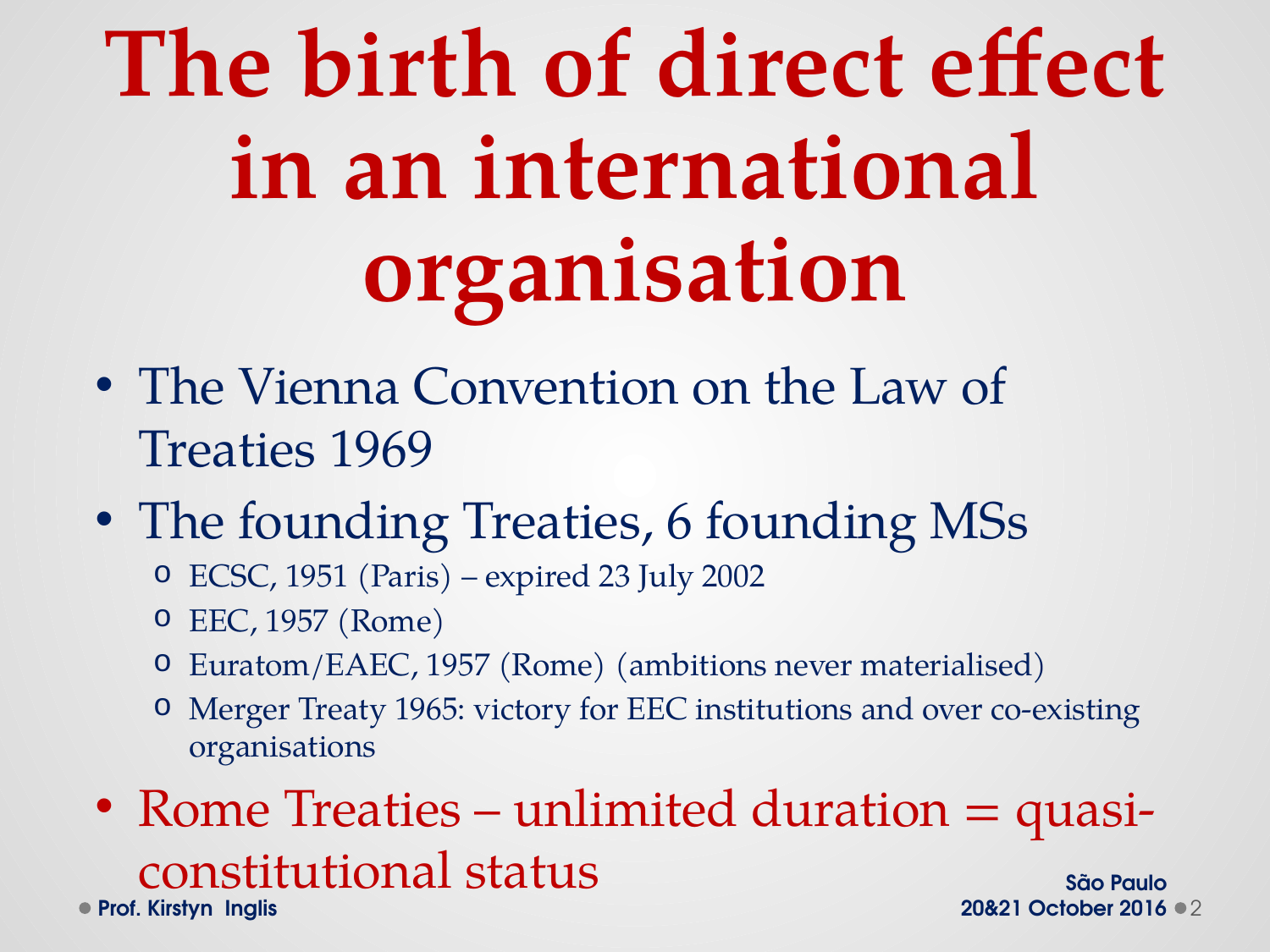

# The birth of direct effect in an international organisation
The Vienna Convention on the Law of Treaties 1969
The founding Treaties, 6 founding MSs
ECSC, 1951 (Paris) – expired 23 July 2002
EEC, 1957 (Rome)
Euratom/EAEC, 1957 (Rome) (ambitions never materialised)
Merger Treaty 1965: victory for EEC institutions and over co-existing organisations
Rome Treaties – unlimited duration = quasi-constitutional status

Prof. Kirstyn  Inglis
São Paulo
20&21 October 2016

2